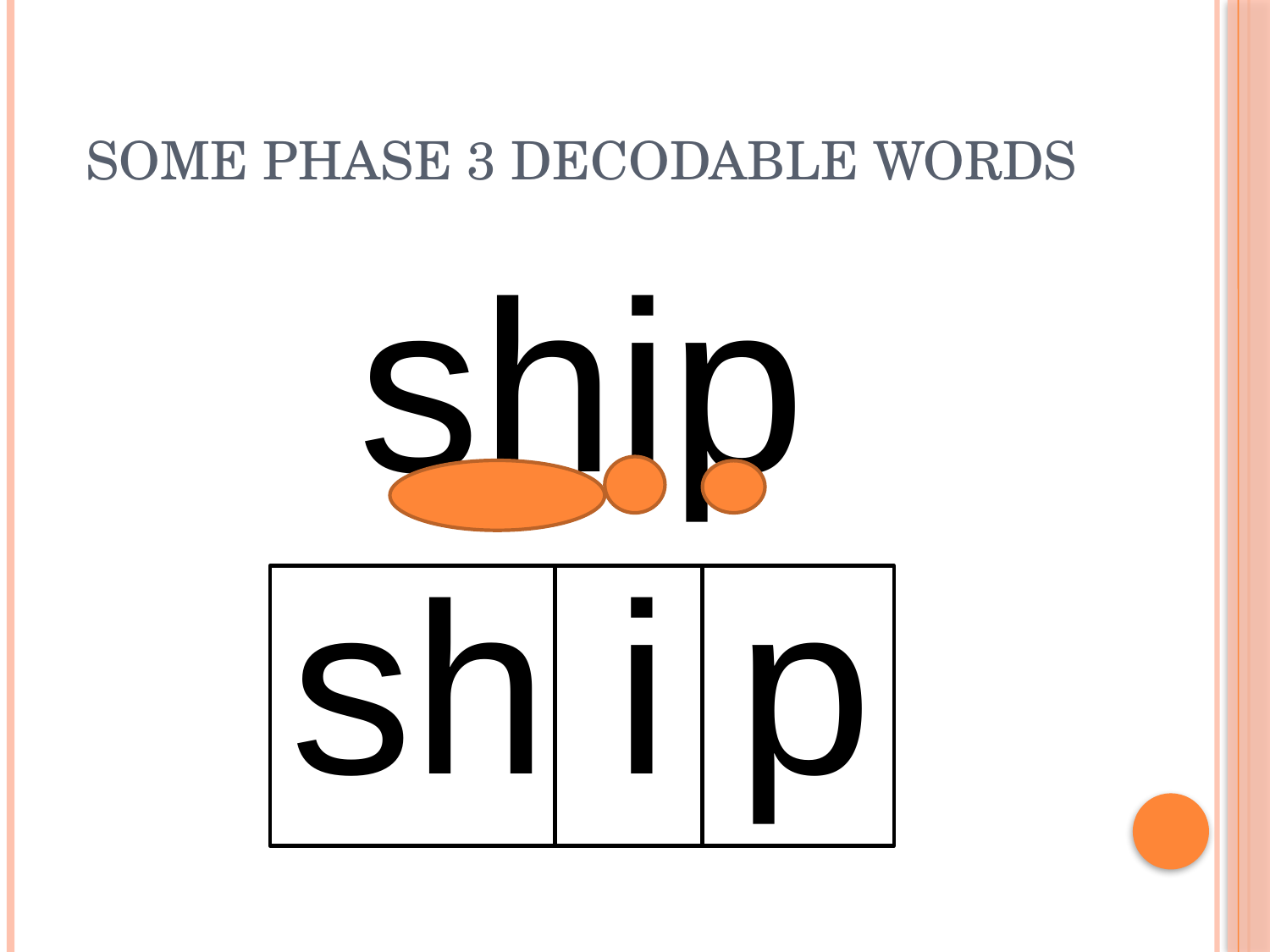

# Some phase 3 decodable words
ship
sh i p